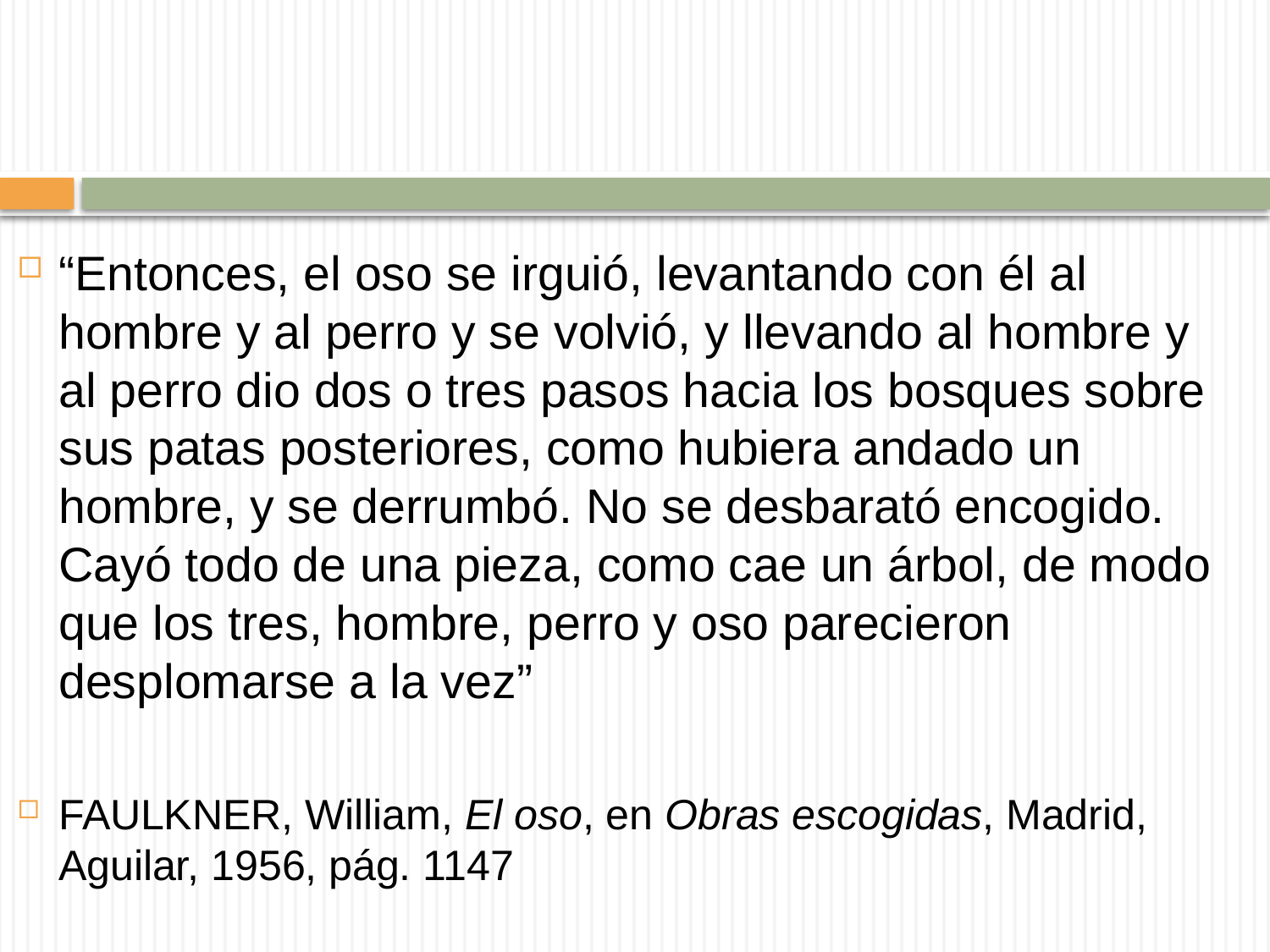

“Entonces, el oso se irguió, levantando con él al hombre y al perro y se volvió, y llevando al hombre y al perro dio dos o tres pasos hacia los bosques sobre sus patas posteriores, como hubiera andado un hombre, y se derrumbó. No se desbarató encogido. Cayó todo de una pieza, como cae un árbol, de modo que los tres, hombre, perro y oso parecieron desplomarse a la vez”

FAULKNER, William, El oso, en Obras escogidas, Madrid, Aguilar, 1956, pág. 1147